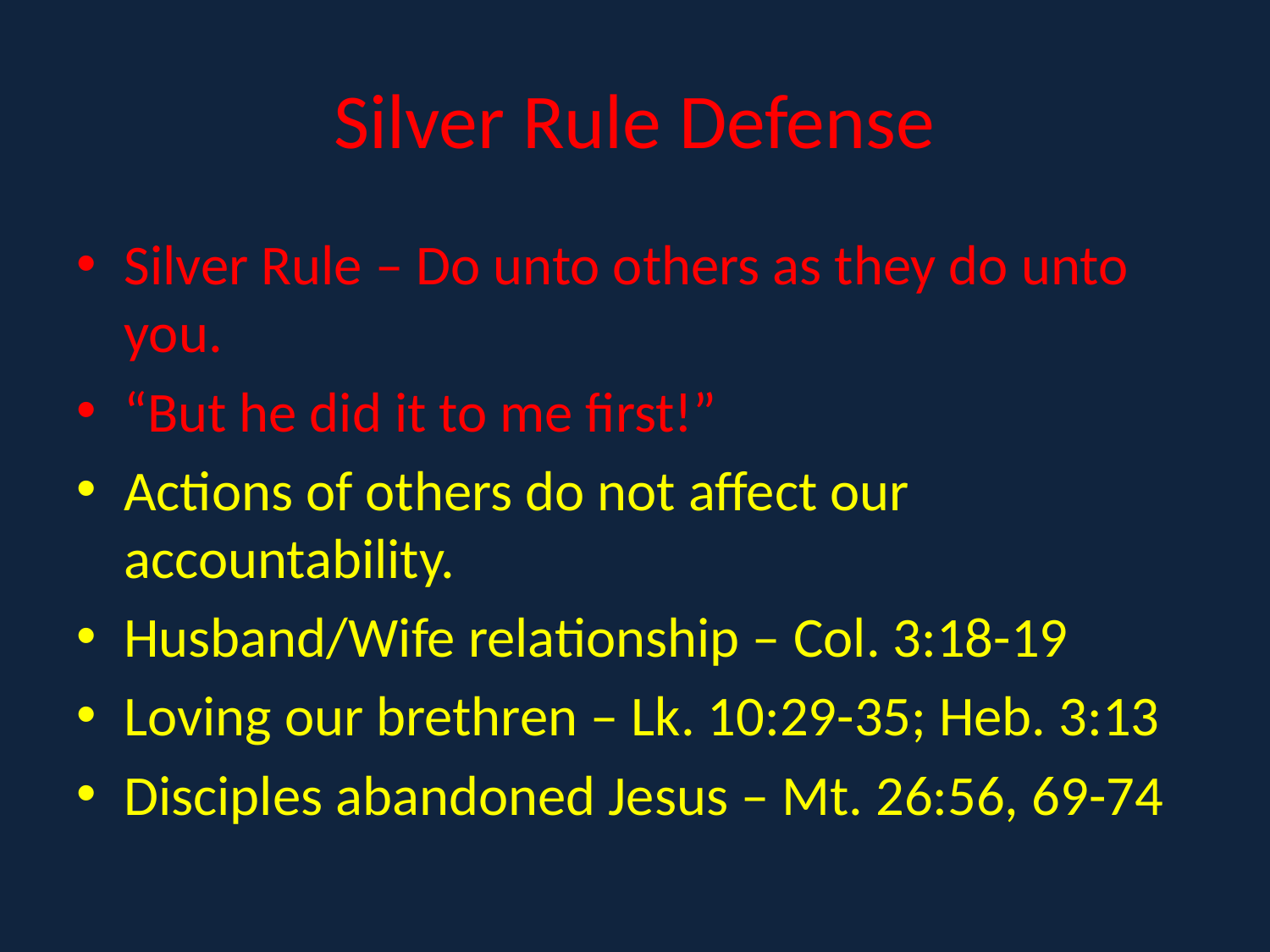

# Silver Rule Defense
Silver Rule – Do unto others as they do unto you.
“But he did it to me first!”
Actions of others do not affect our accountability.
Husband/Wife relationship – Col. 3:18-19
Loving our brethren – Lk. 10:29-35; Heb. 3:13
Disciples abandoned Jesus – Mt. 26:56, 69-74